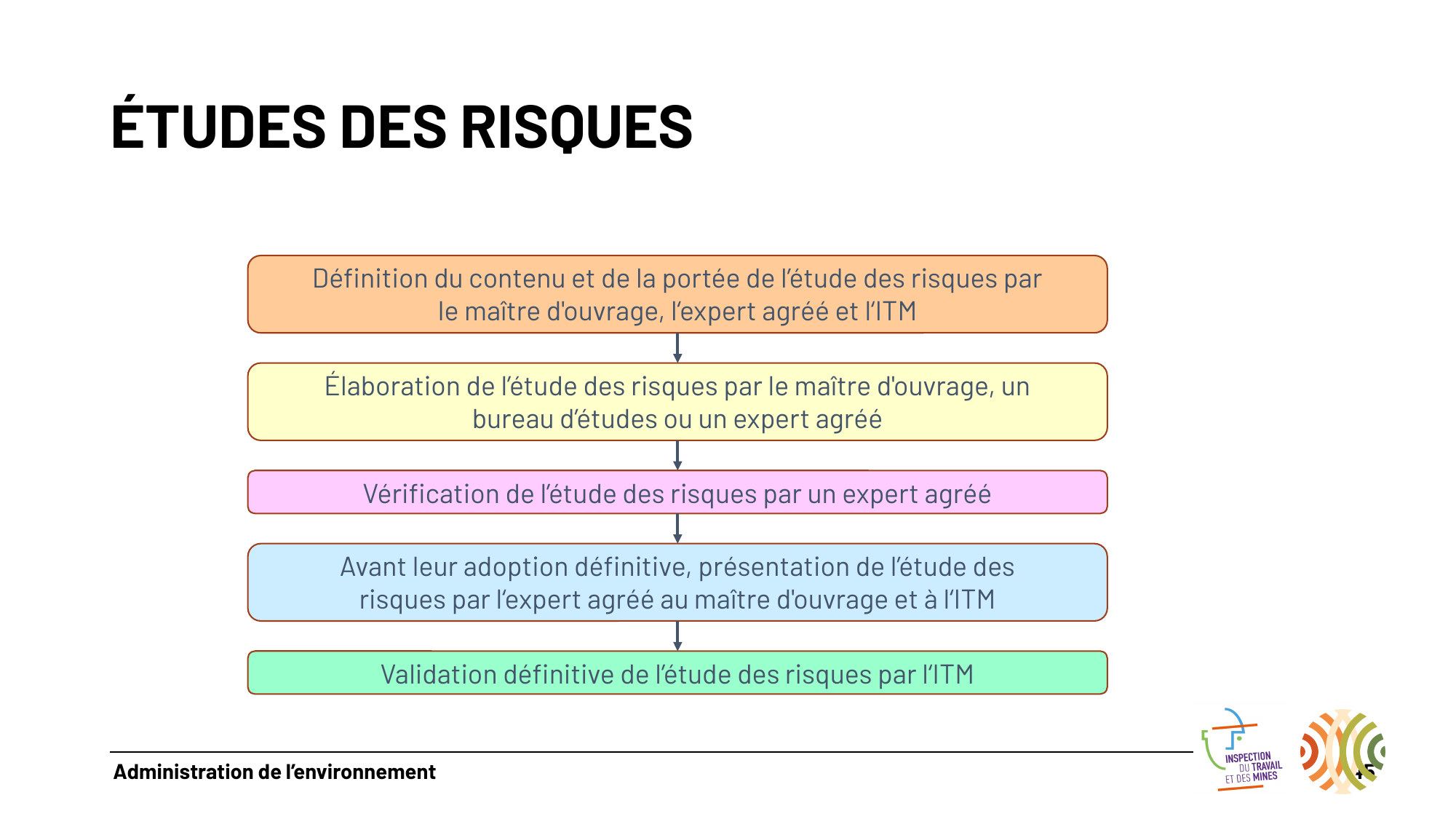

# Études des risques

Définition du contenu et de la portée de l’étude des risques par le maître d'ouvrage, l‘expert agréé et l‘ITM

Élaboration de l’étude des risques par le maître d'ouvrage, un bureau d’études ou un expert agréé

Vérification de l’étude des risques par un expert agréé

Avant leur adoption définitive, présentation de l’étude des risques par l‘expert agréé au maître d'ouvrage et à l‘ITM

Validation définitive de l’étude des risques par l‘ITM